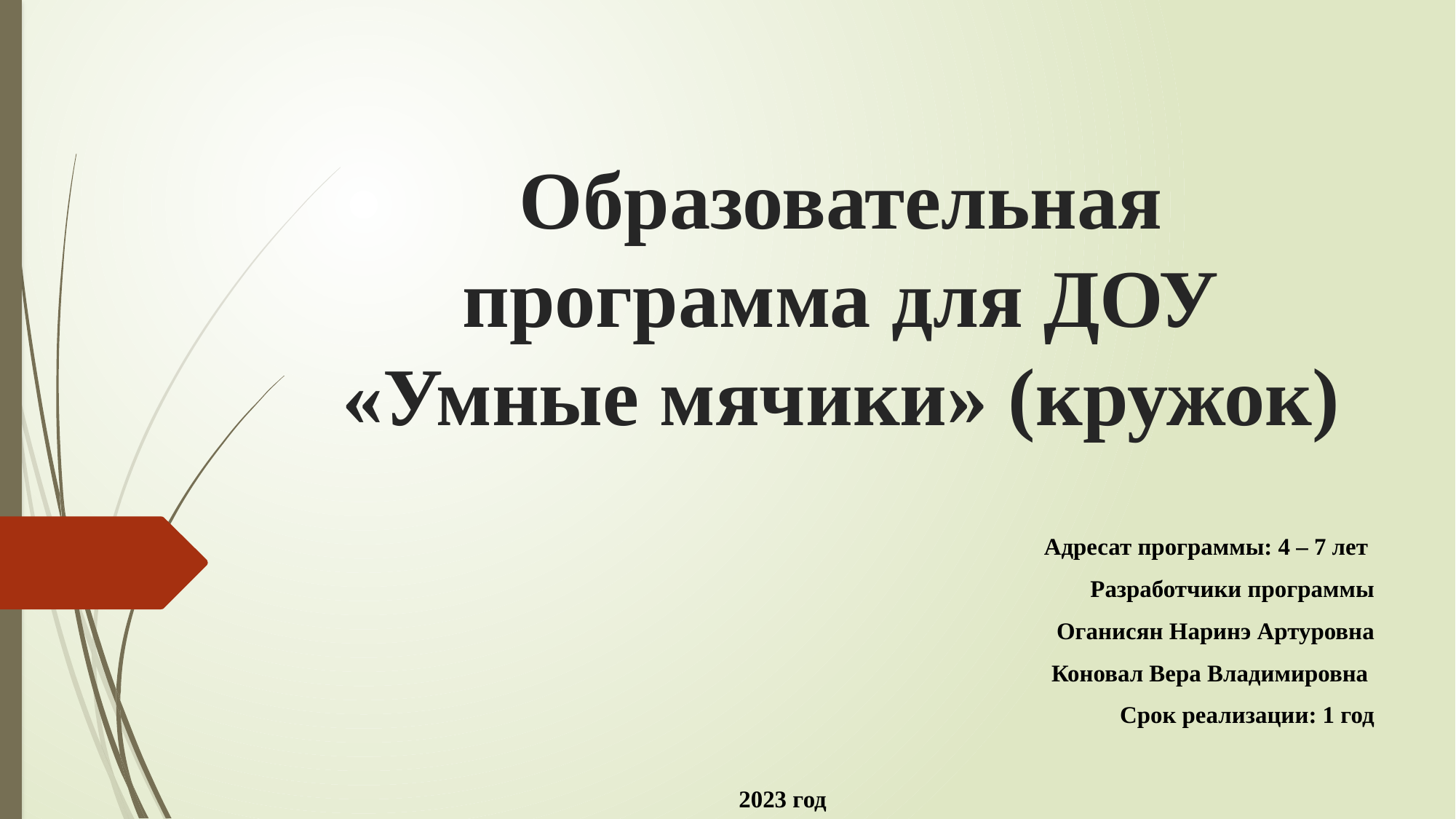

# Образовательная программа для ДОУ «Умные мячики» (кружок)

Адресат программы: 4 – 7 лет
Разработчики программы
Оганисян Наринэ Артуровна
Коновал Вера Владимировна
Срок реализации: 1 год

2023 год